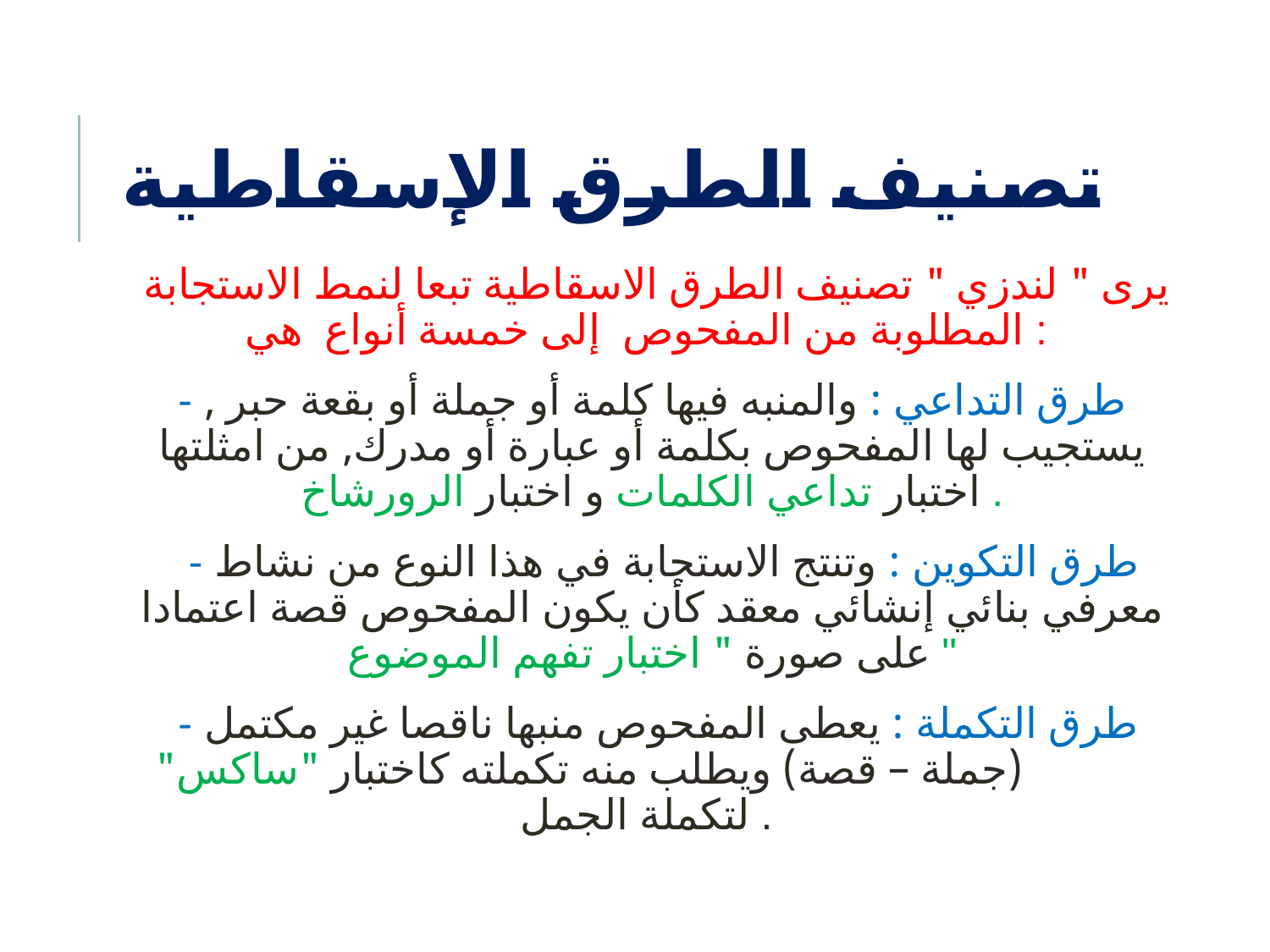

# تصنيف الطرق الإسقاطية
 يرى " لندزي " تصنيف الطرق الاسقاطية تبعا لنمط الاستجابة المطلوبة من المفحوص  إلى خمسة أنواع  هي :
- طرق التداعي : والمنبه فيها كلمة أو جملة أو بقعة حبر , يستجيب لها المفحوص بكلمة أو عبارة أو مدرك, من امثلتها اختبار تداعي الكلمات و اختبار الرورشاخ .
  - طرق التكوين : وتنتج الاستجابة في هذا النوع من نشاط معرفي بنائي إنشائي معقد كأن يكون المفحوص قصة اعتمادا على صورة " اختبار تفهم الموضوع "
 - طرق التكملة : يعطى المفحوص منبها ناقصا غير مكتمل (جملة – قصة) ويطلب منه تكملته كاختبار "ساكس" لتكملة الجمل .